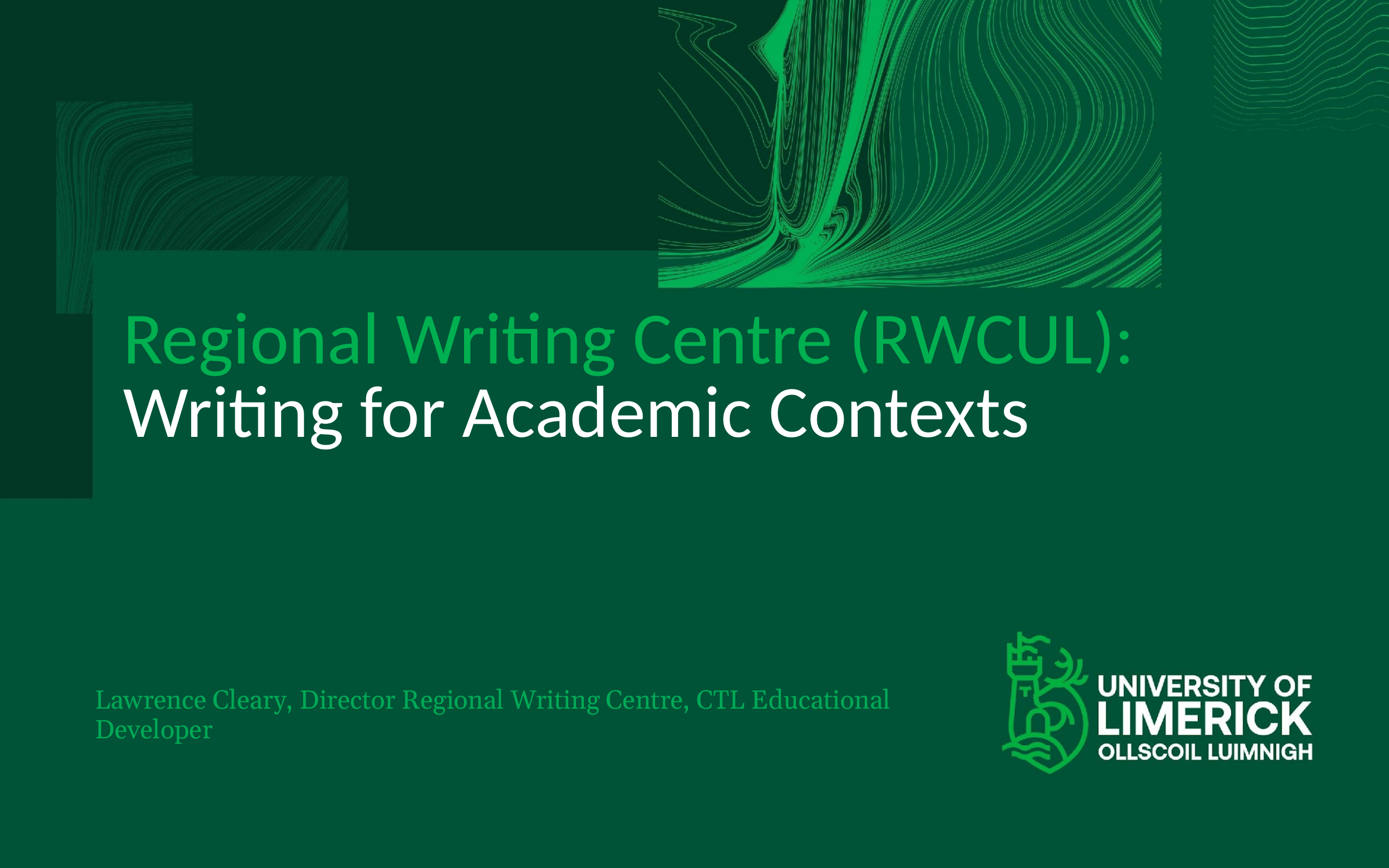

# Regional Writing Centre (RWCUL): Writing for Academic Contexts
Lawrence Cleary, Director Regional Writing Centre, CTL Educational Developer